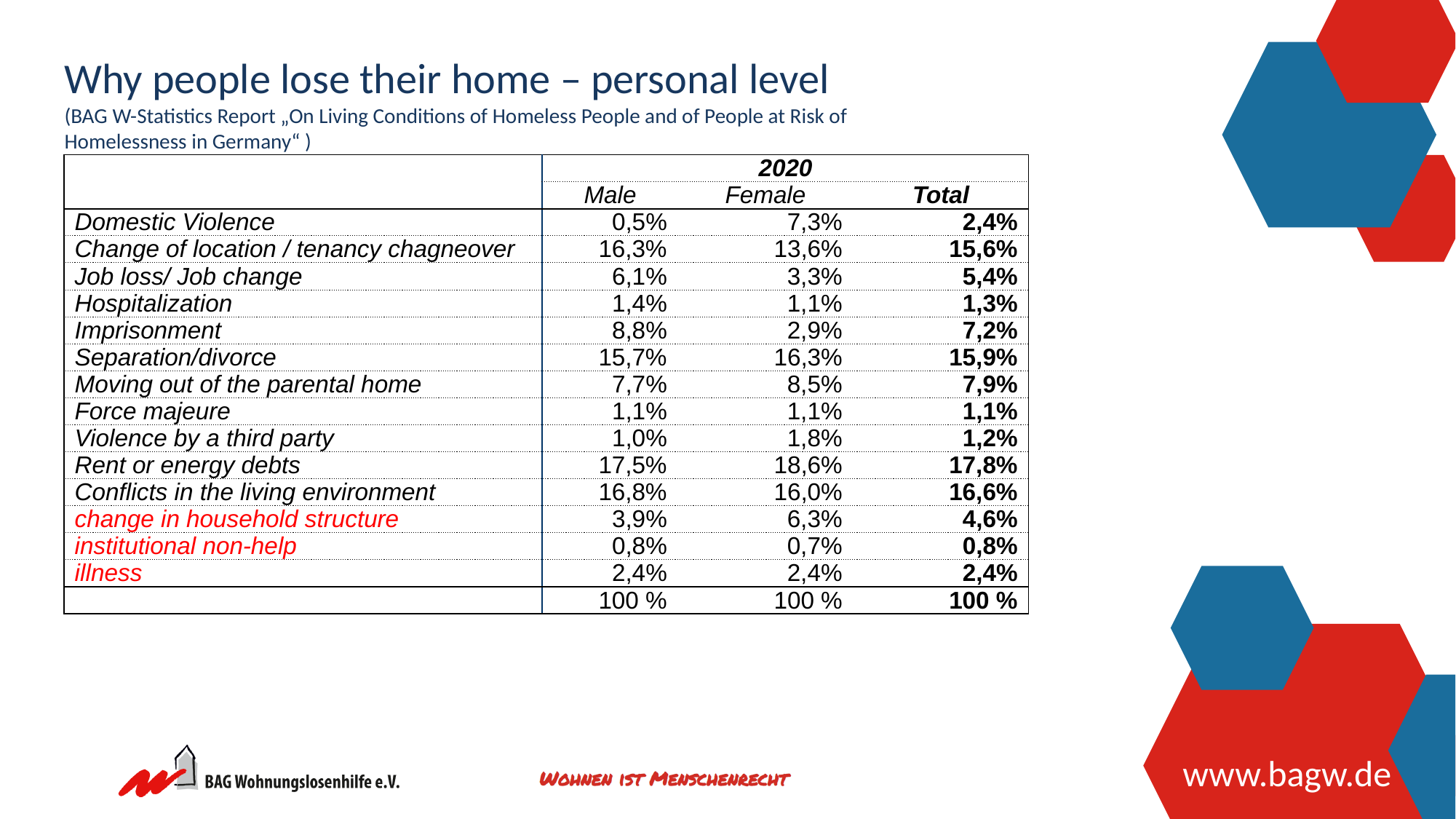

Why people lose their home – personal level
(BAG W-Statistics Report „On Living Conditions of Homeless People and of People at Risk of Homelessness in Germany“ )
|  | 2020 |  |  |
| --- | --- | --- | --- |
|  | Male | Female | Total |
| Domestic Violence | 0,5% | 7,3% | 2,4% |
| Change of location / tenancy chagneover | 16,3% | 13,6% | 15,6% |
| Job loss/ Job change | 6,1% | 3,3% | 5,4% |
| Hospitalization | 1,4% | 1,1% | 1,3% |
| Imprisonment | 8,8% | 2,9% | 7,2% |
| Separation/divorce | 15,7% | 16,3% | 15,9% |
| Moving out of the parental home | 7,7% | 8,5% | 7,9% |
| Force majeure | 1,1% | 1,1% | 1,1% |
| Violence by a third party | 1,0% | 1,8% | 1,2% |
| Rent or energy debts | 17,5% | 18,6% | 17,8% |
| Conflicts in the living environment | 16,8% | 16,0% | 16,6% |
| change in household structure | 3,9% | 6,3% | 4,6% |
| institutional non-help | 0,8% | 0,7% | 0,8% |
| illness | 2,4% | 2,4% | 2,4% |
|  | 100 % | 100 % | 100 % |